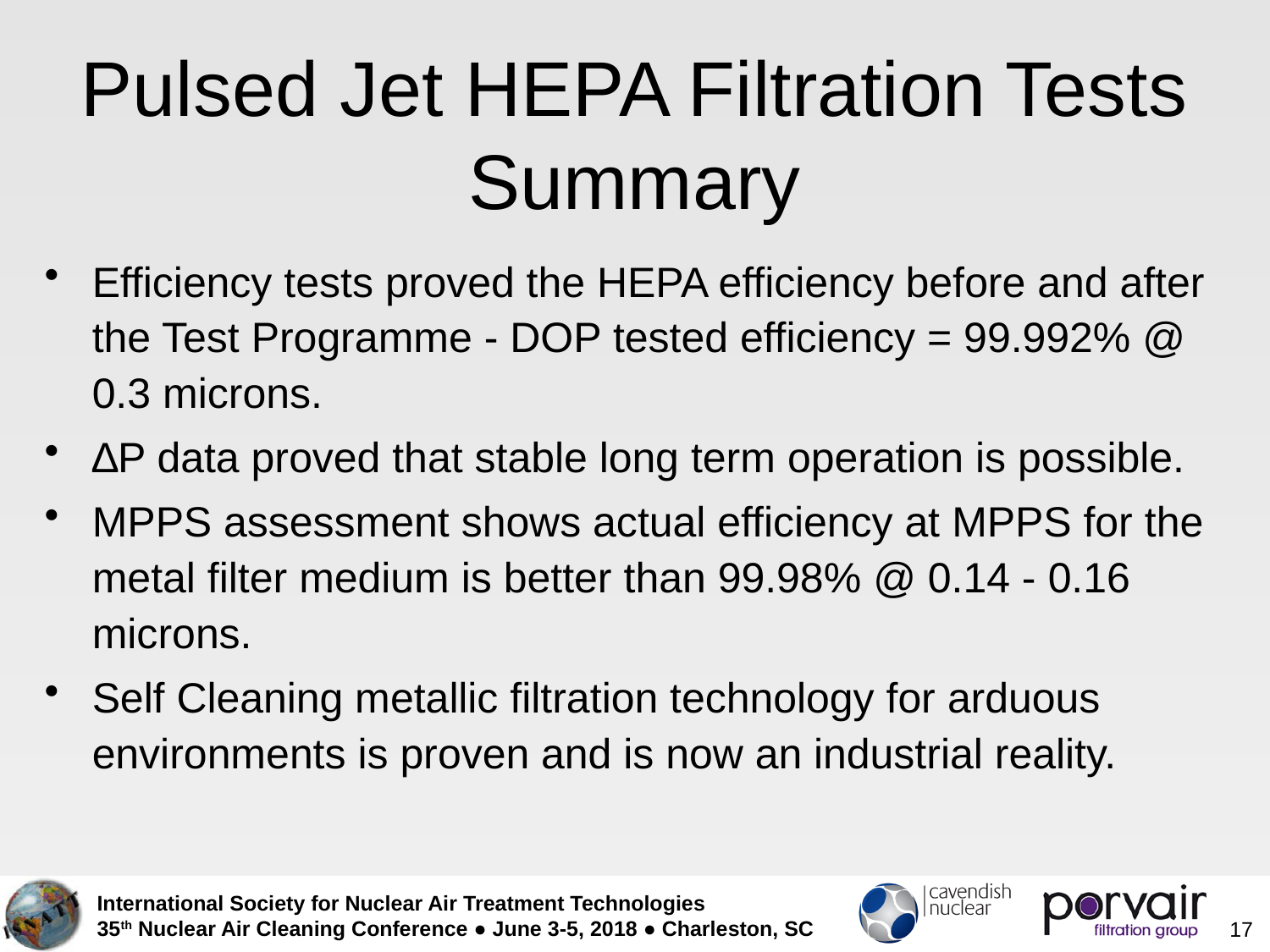

Pulsed Jet HEPA Filtration Tests
Summary
Efficiency tests proved the HEPA efficiency before and after the Test Programme - DOP tested efficiency = 99.992% @ 0.3 microns.
∆P data proved that stable long term operation is possible.
MPPS assessment shows actual efficiency at MPPS for the metal filter medium is better than 99.98% @ 0.14 - 0.16 microns.
Self Cleaning metallic filtration technology for arduous environments is proven and is now an industrial reality.